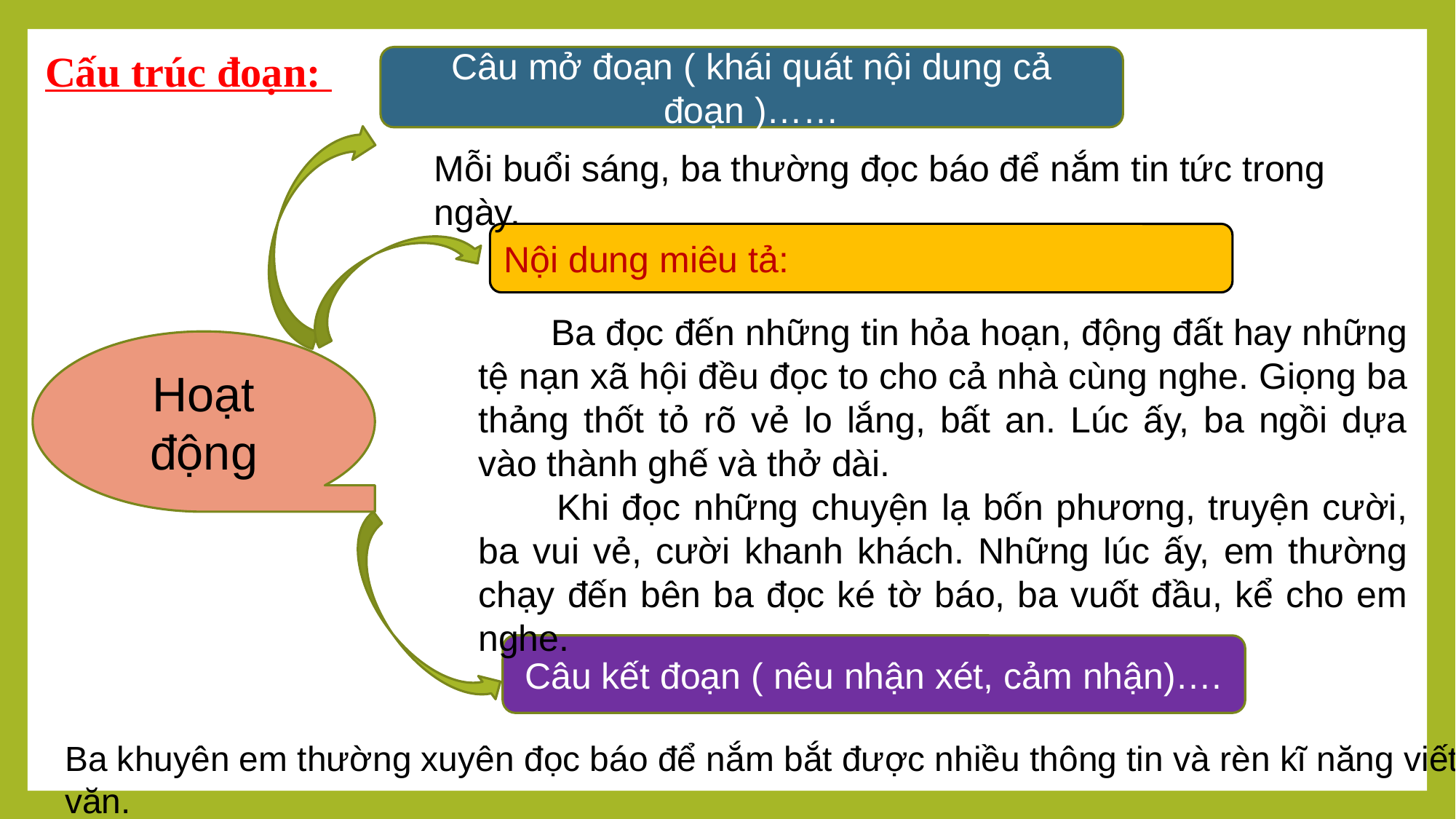

Cấu trúc đoạn:
Câu mở đoạn ( khái quát nội dung cả đoạn )……
Mỗi buổi sáng, ba thường đọc báo để nắm tin tức trong ngày.

Nội dung miêu tả:

       Ba đọc đến những tin hỏa hoạn, động đất hay những tệ nạn xã hội đều đọc to cho cả nhà cùng nghe. Giọng ba thảng thốt tỏ rõ vẻ lo lắng, bất an. Lúc ấy, ba ngồi dựa vào thành ghế và thở dài.
      Khi đọc những chuyện lạ bốn phương, truyện cười, ba vui vẻ, cười khanh khách. Những lúc ấy, em thường chạy đến bên ba đọc ké tờ báo, ba vuốt đầu, kể cho em nghe.
Hoạt động

Câu kết đoạn ( nêu nhận xét, cảm nhận)….
Ba khuyên em thường xuyên đọc báo để nắm bắt được nhiều thông tin và rèn kĩ năng viết văn.